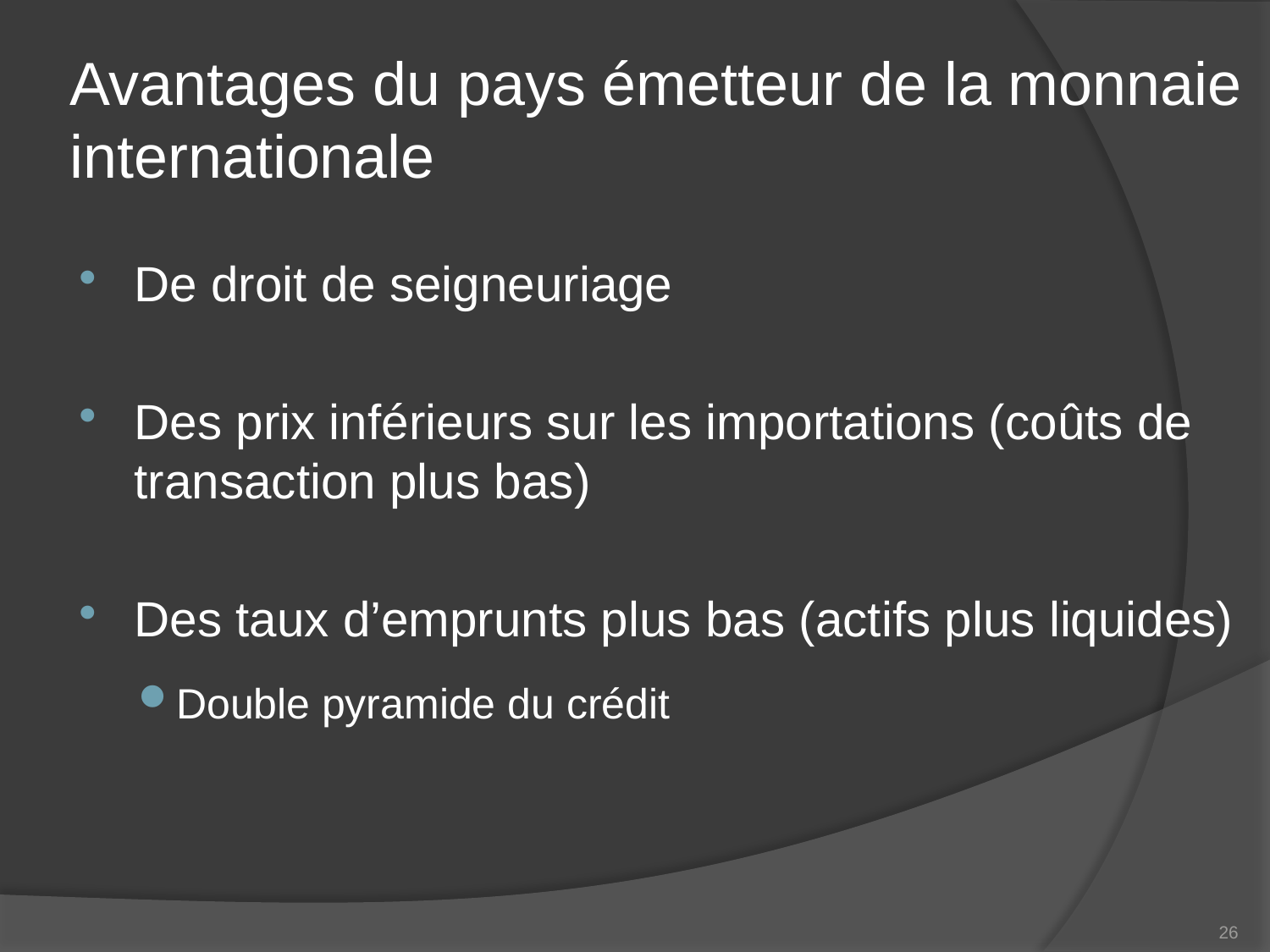

# Avantages du pays émetteur de la monnaie internationale
De droit de seigneuriage

Des prix inférieurs sur les importations (coûts de transaction plus bas)

Des taux d’emprunts plus bas (actifs plus liquides)
Double pyramide du crédit

26